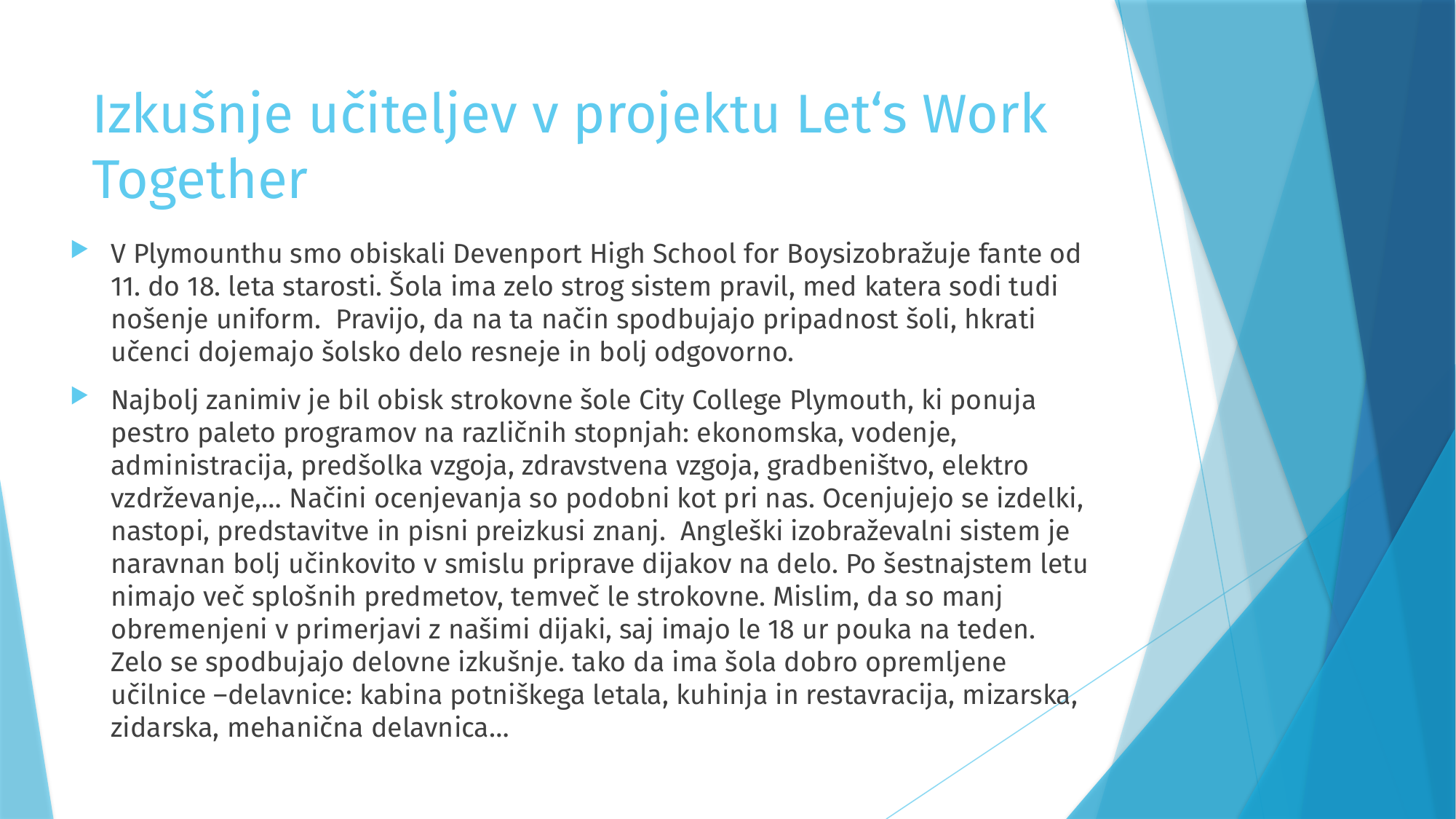

# Izkušnje učiteljev v projektu Let‘s Work Together
V Plymounthu smo obiskali Devenport High School for Boysizobražuje fante od 11. do 18. leta starosti. Šola ima zelo strog sistem pravil, med katera sodi tudi nošenje uniform.  Pravijo, da na ta način spodbujajo pripadnost šoli, hkrati učenci dojemajo šolsko delo resneje in bolj odgovorno.
Najbolj zanimiv je bil obisk strokovne šole City College Plymouth, ki ponuja pestro paleto programov na različnih stopnjah: ekonomska, vodenje, administracija, predšolka vzgoja, zdravstvena vzgoja, gradbeništvo, elektro vzdrževanje,… Načini ocenjevanja so podobni kot pri nas. Ocenjujejo se izdelki, nastopi, predstavitve in pisni preizkusi znanj.  Angleški izobraževalni sistem je naravnan bolj učinkovito v smislu priprave dijakov na delo. Po šestnajstem letu nimajo več splošnih predmetov, temveč le strokovne. Mislim, da so manj obremenjeni v primerjavi z našimi dijaki, saj imajo le 18 ur pouka na teden. Zelo se spodbujajo delovne izkušnje. tako da ima šola dobro opremljene učilnice –delavnice: kabina potniškega letala, kuhinja in restavracija, mizarska, zidarska, mehanična delavnica…